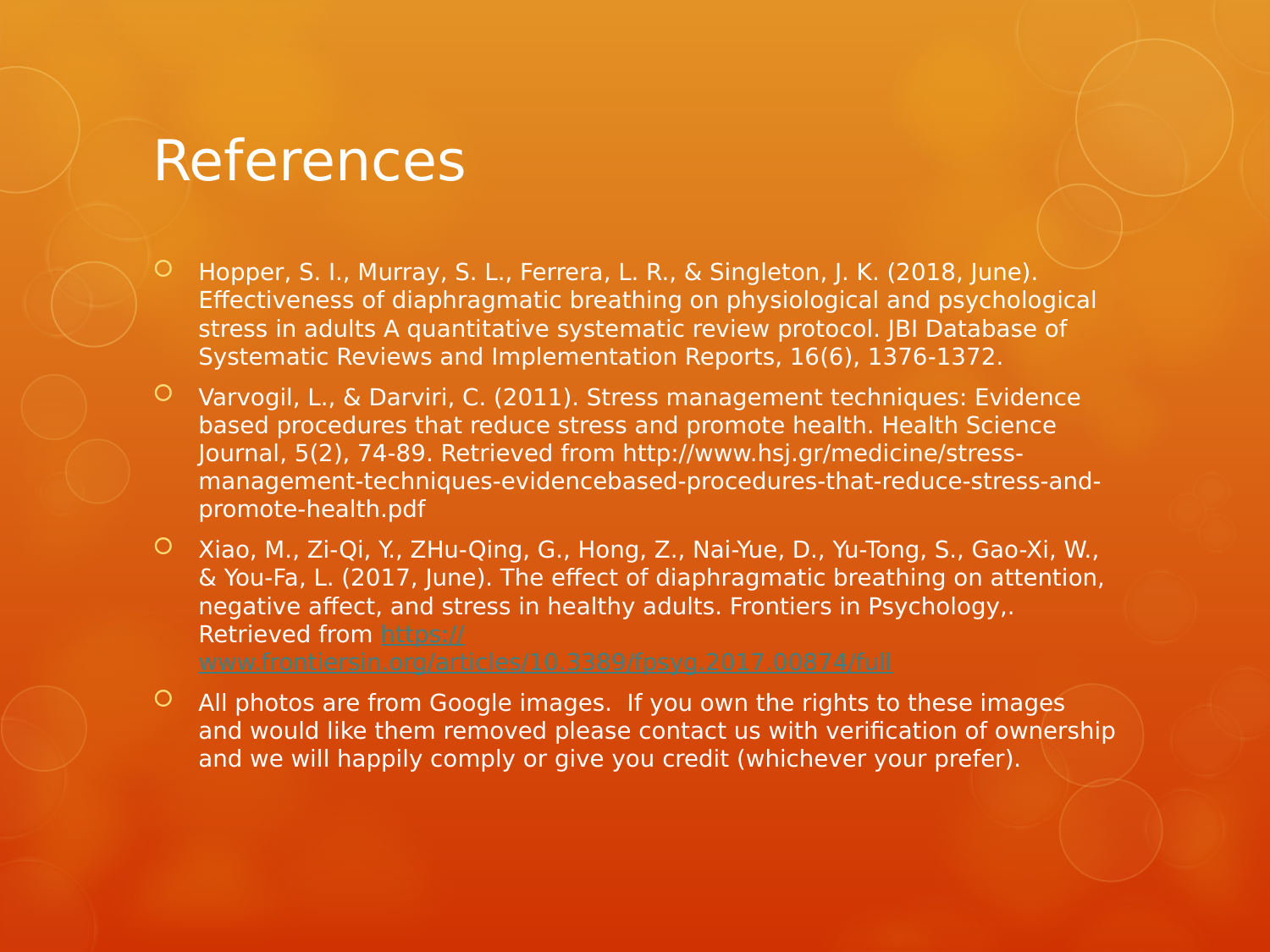

# References
Hopper, S. I., Murray, S. L., Ferrera, L. R., & Singleton, J. K. (2018, June). Effectiveness of diaphragmatic breathing on physiological and psychological stress in adults A quantitative systematic review protocol. JBI Database of Systematic Reviews and Implementation Reports, 16(6), 1376-1372.
Varvogil, L., & Darviri, C. (2011). Stress management techniques: Evidence based procedures that reduce stress and promote health. Health Science Journal, 5(2), 74-89. Retrieved from http://www.hsj.gr/medicine/stress-management-techniques-evidencebased-procedures-that-reduce-stress-and-promote-health.pdf
Xiao, M., Zi-Qi, Y., ZHu-Qing, G., Hong, Z., Nai-Yue, D., Yu-Tong, S., Gao-Xi, W., & You-Fa, L. (2017, June). The effect of diaphragmatic breathing on attention, negative affect, and stress in healthy adults. Frontiers in Psychology,. Retrieved from https://www.frontiersin.org/articles/10.3389/fpsyg.2017.00874/full
All photos are from Google images.  If you own the rights to these images and would like them removed please contact us with verification of ownership and we will happily comply or give you credit (whichever your prefer).